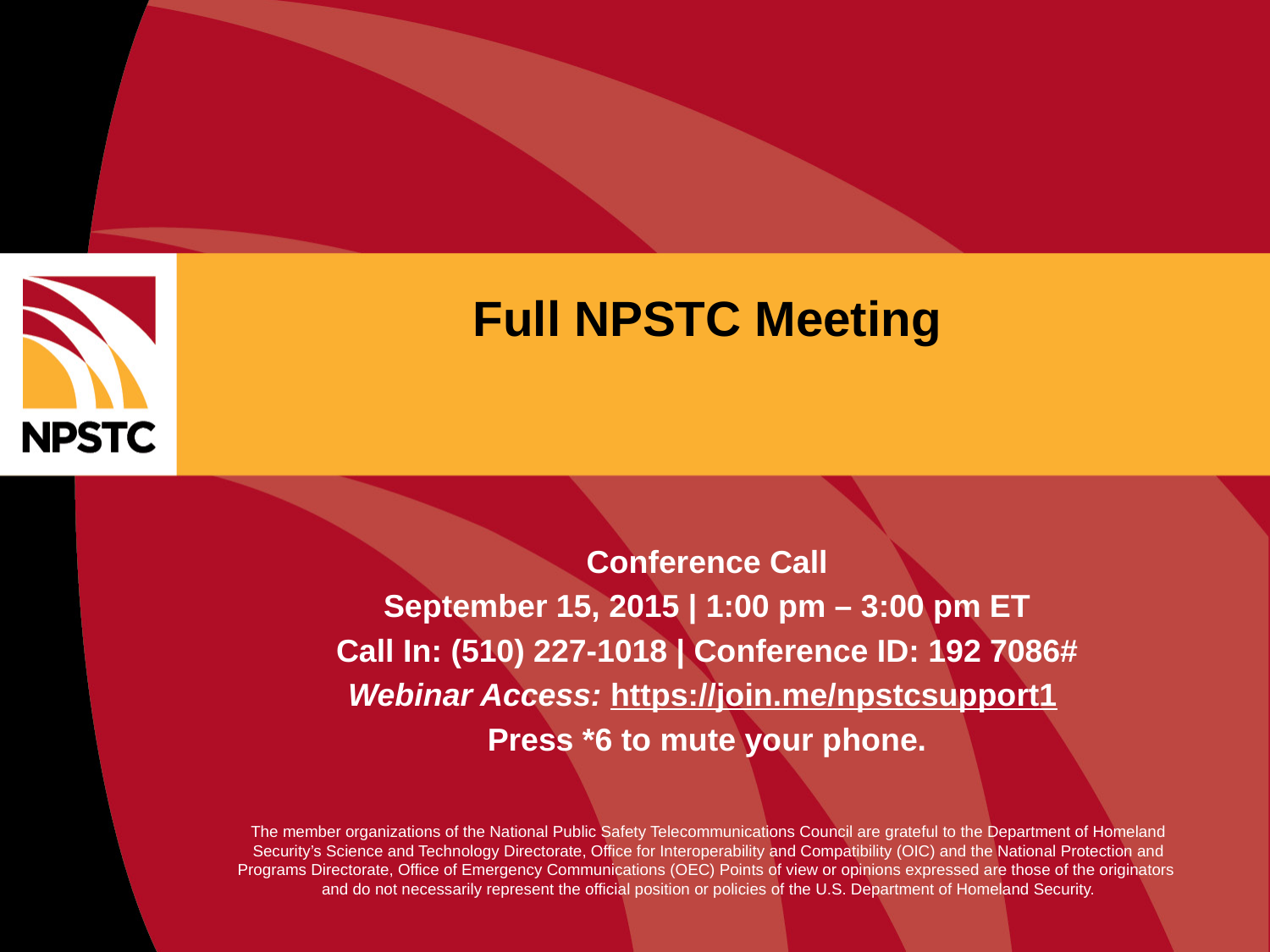

# Full NPSTC Meeting
Conference Call
September 15, 2015 | 1:00 pm – 3:00 pm ET
Call In: (510) 227-1018 | Conference ID: 192 7086#
Webinar Access: https://join.me/npstcsupport1
Press *6 to mute your phone.